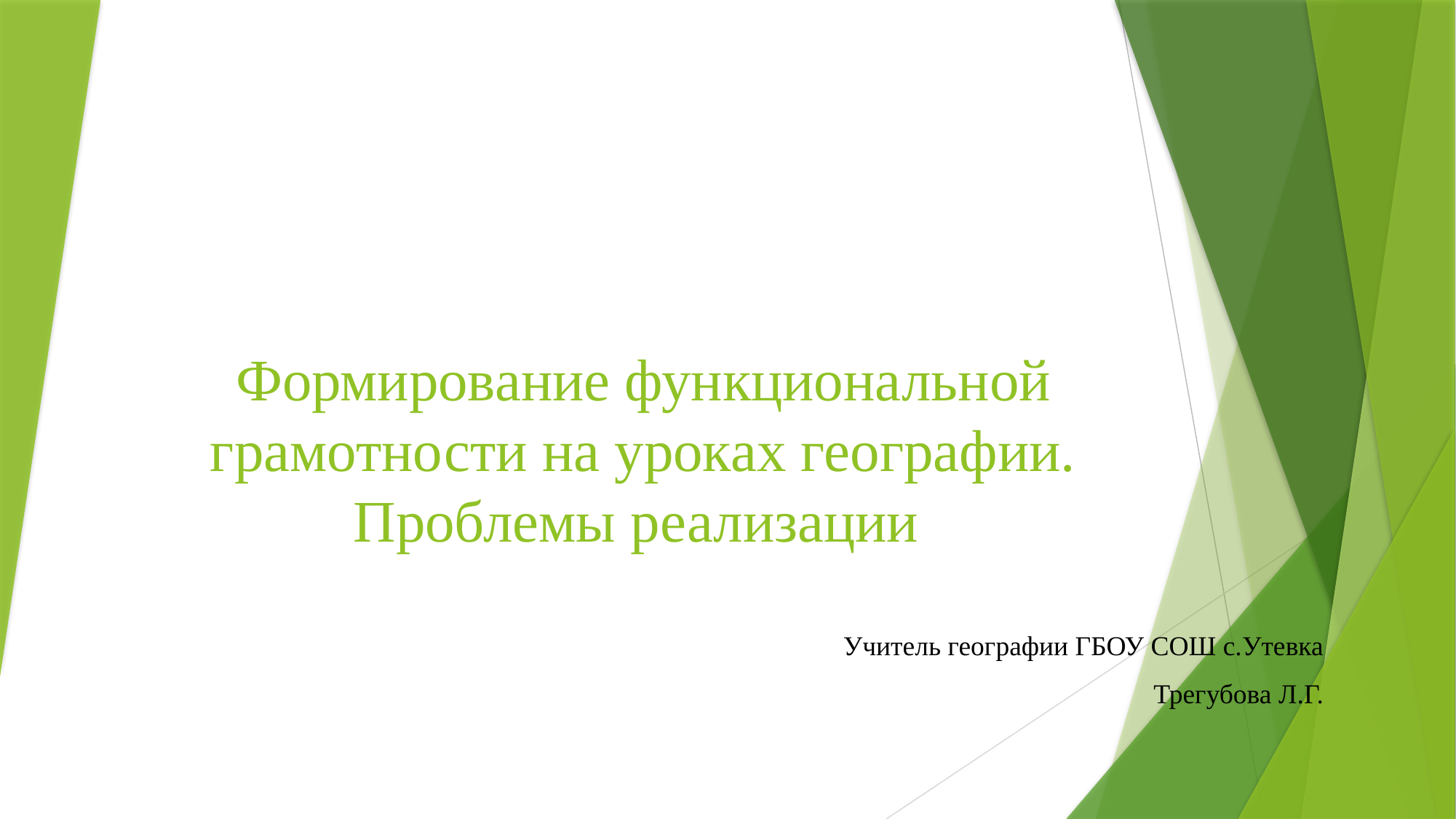

# Формирование функциональной грамотности на уроках географии. Проблемы реализации

Учитель географии ГБОУ СОШ с.Утевка
Трегубова Л.Г.